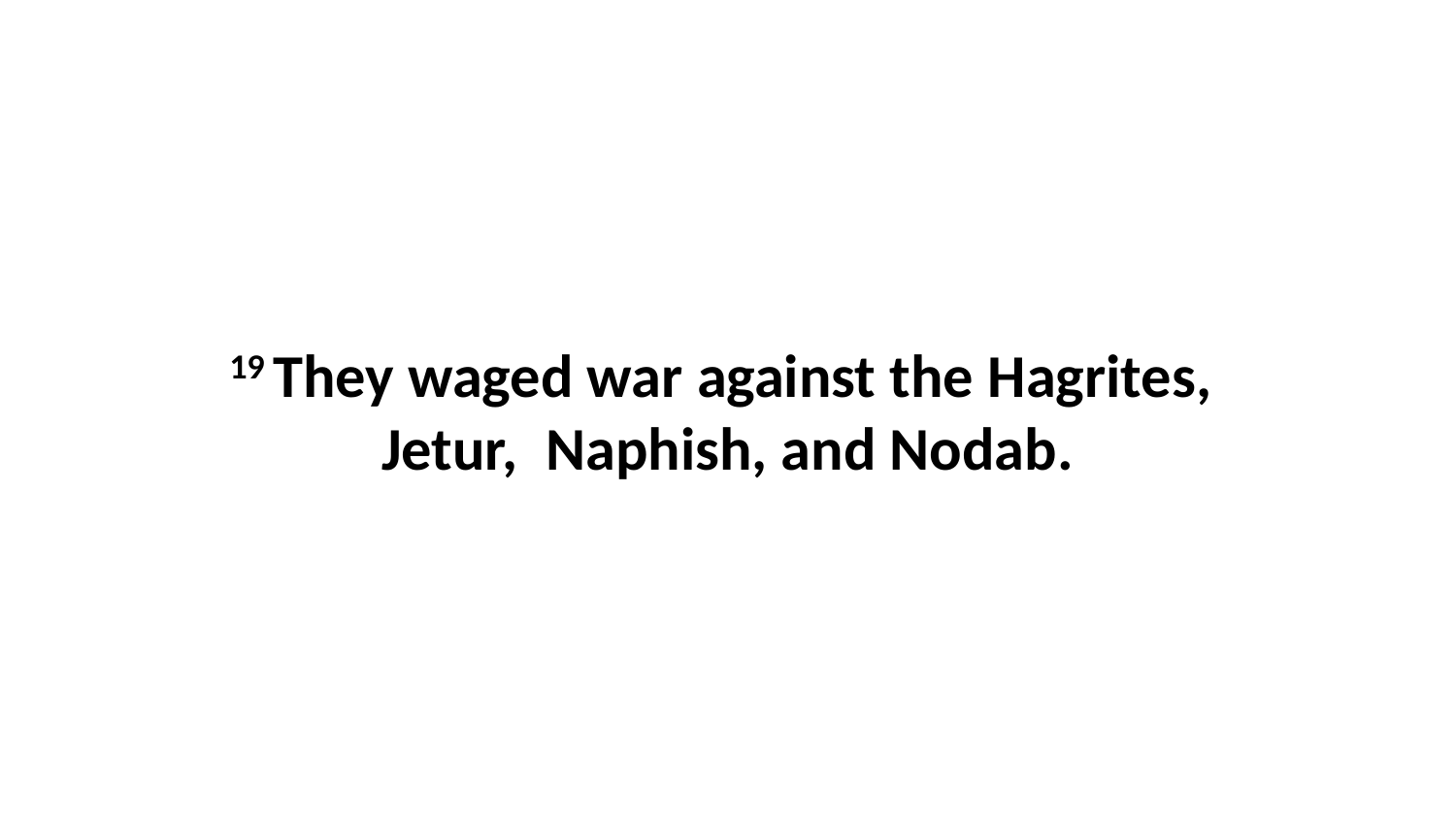

19 They waged war against the Hagrites,  Jetur,  Naphish, and Nodab.